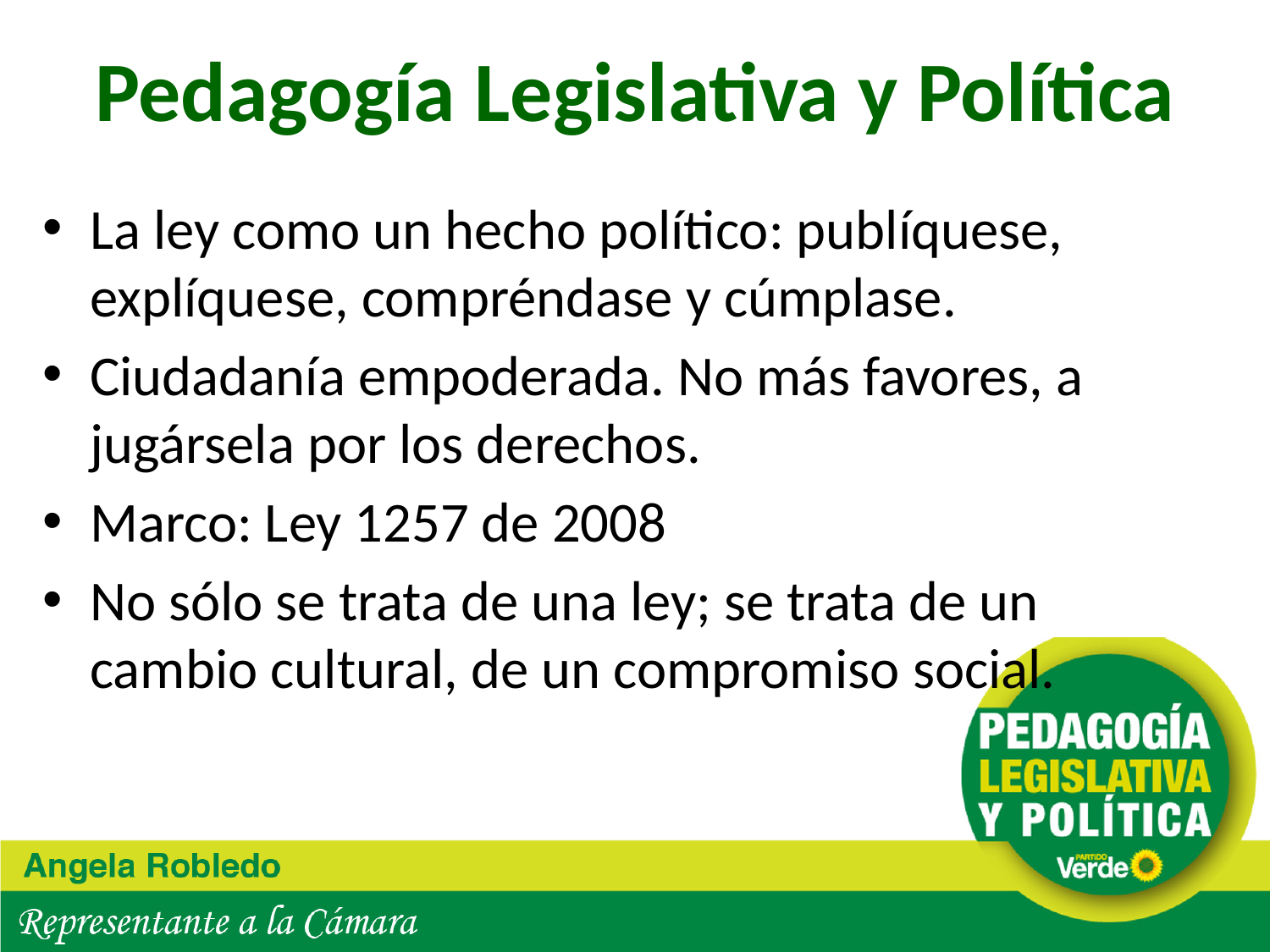

# Pedagogía Legislativa y Política
La ley como un hecho político: publíquese, explíquese, compréndase y cúmplase.
Ciudadanía empoderada. No más favores, a jugársela por los derechos.
Marco: Ley 1257 de 2008
No sólo se trata de una ley; se trata de un cambio cultural, de un compromiso social.